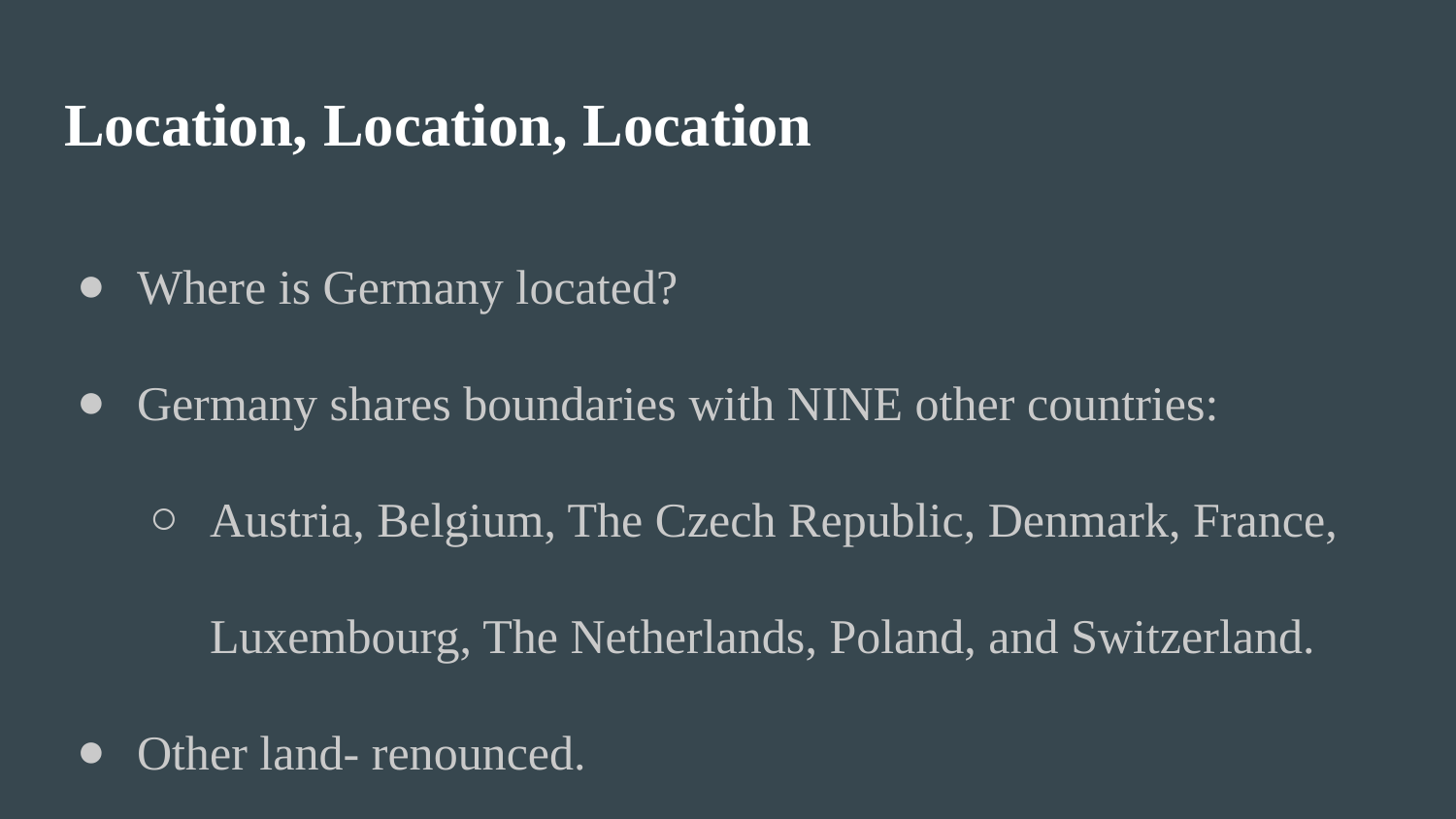

# Location, Location, Location
Where is Germany located?
Germany shares boundaries with NINE other countries:
Austria, Belgium, The Czech Republic, Denmark, France, Luxembourg, The Netherlands, Poland, and Switzerland.
Other land- renounced.